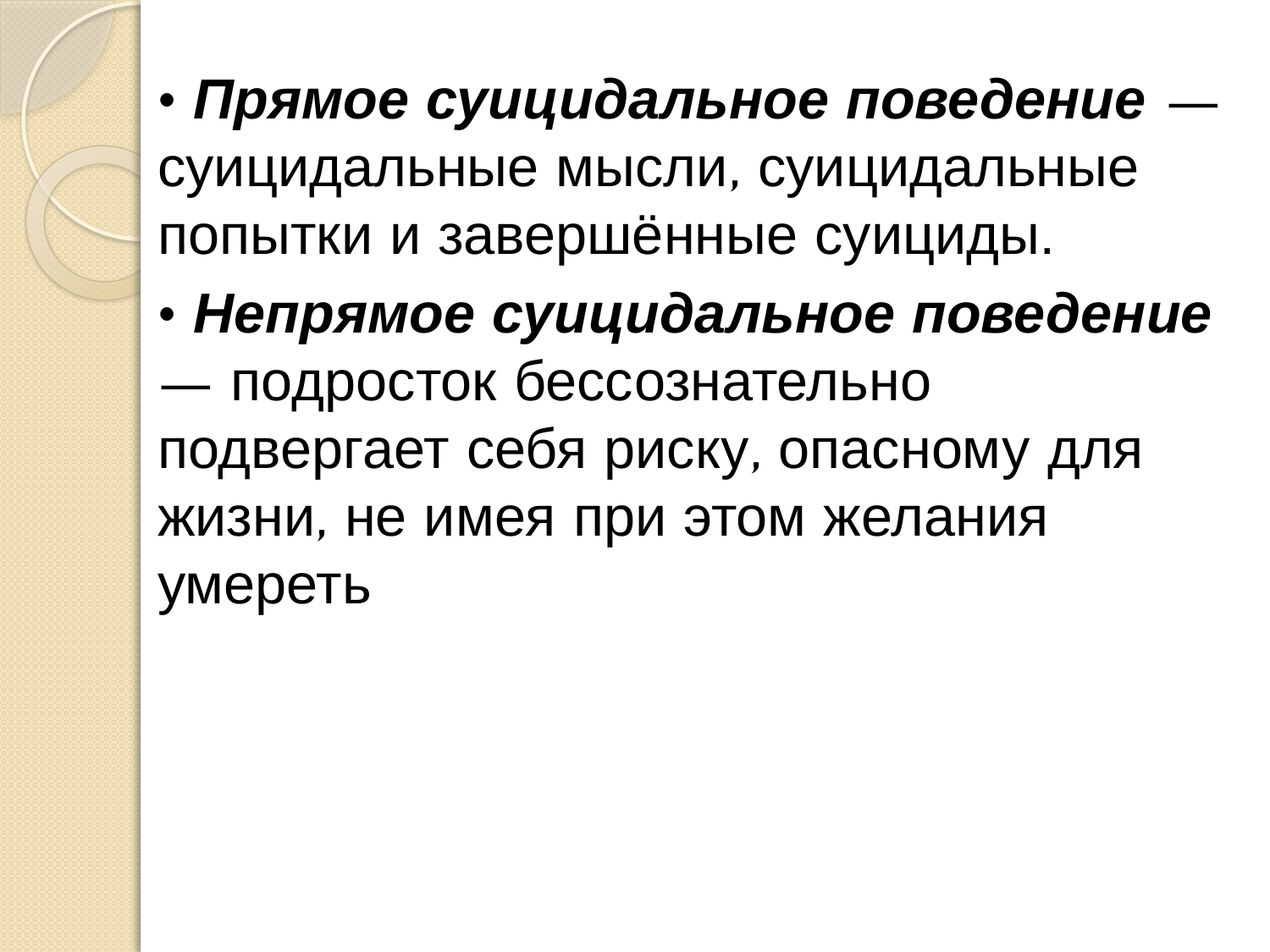

• Прямое суицидальное поведение — суицидальные мысли, суицидальные попытки и завершённые суициды.
• Непрямое суицидальное поведение — подросток бессознательно подвергает себя риску, опасному для жизни, не имея при этом желания умереть